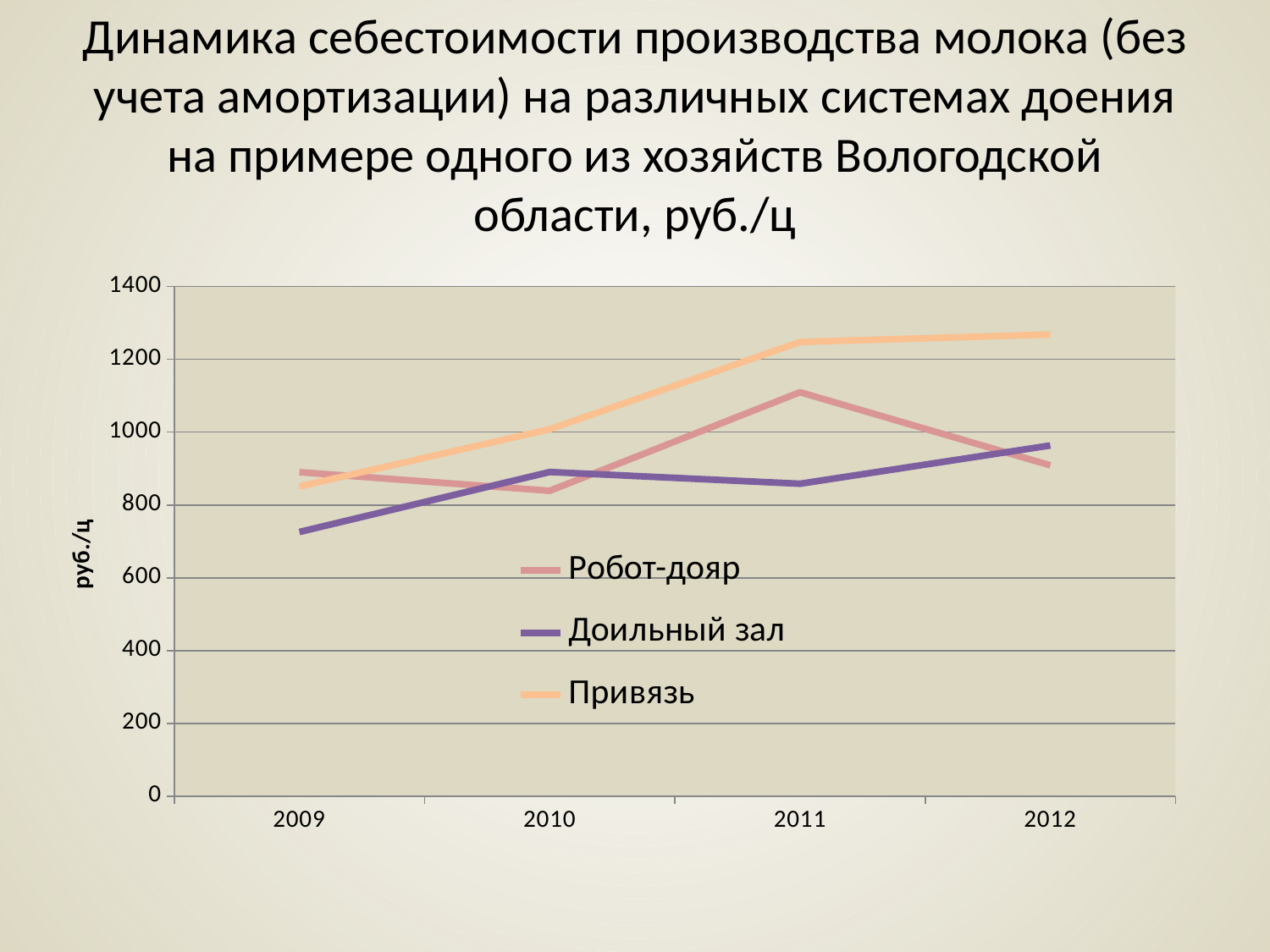

# Динамика себестоимости производства молока (без учета амортизации) на различных системах доения на примере одного из хозяйств Вологодской области, руб./ц

### Chart

| Category | Робот-дояр | Доильный зал | Привязь |
|---|---|---|---|
| 2009 | 890.1299999999999 | 725.9399999999999 | 850.97 |
| 2010 | 839.0 | 890.61 | 1008.06 |
| 2011 | 1109.64 | 858.2862550721372 | 1247.5800000000002 |
| 2012 | 908.8668584452857 | 963.4060085118118 | 1268.360212296947 |